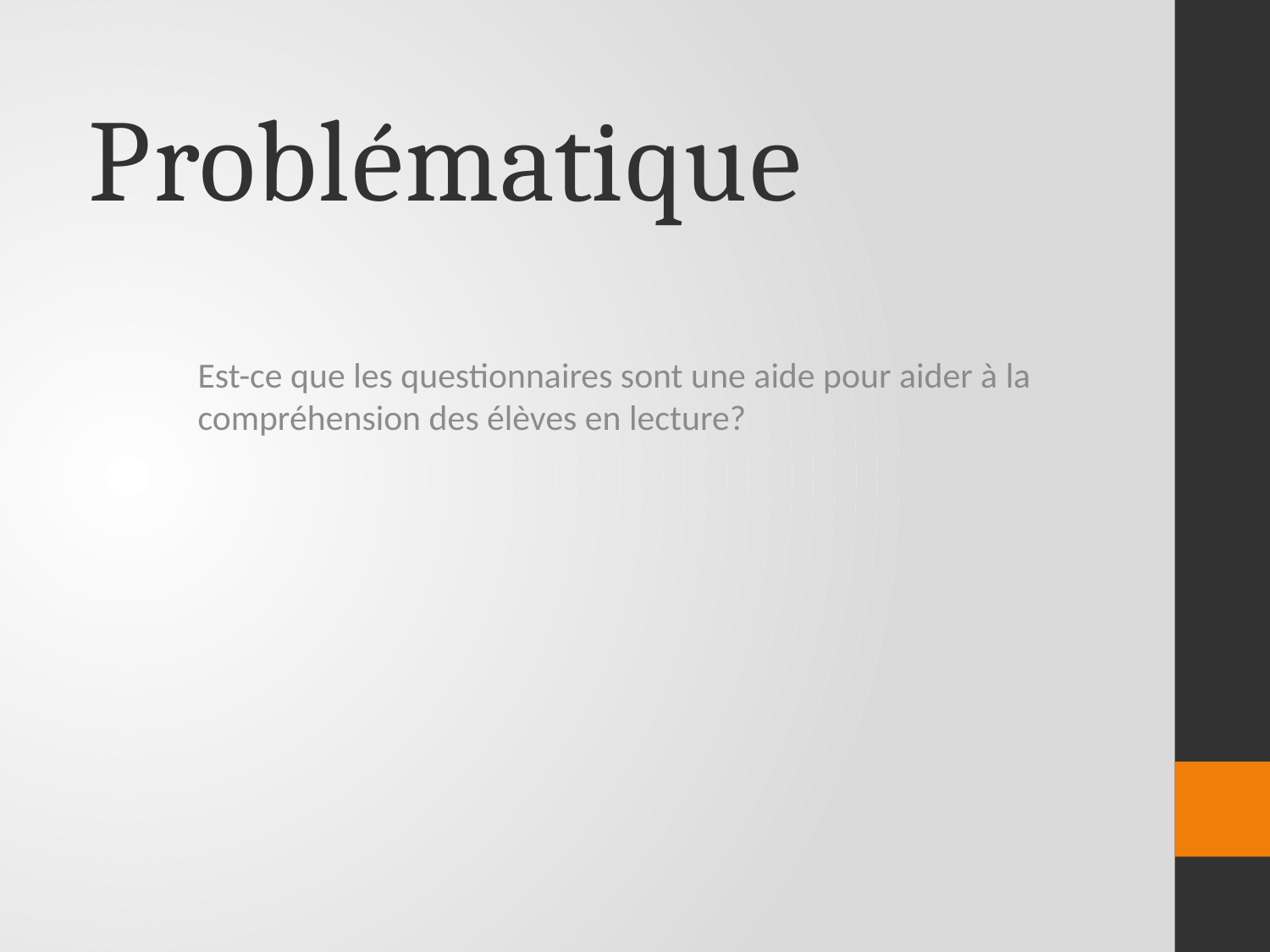

# Problématique
Est-ce que les questionnaires sont une aide pour aider à la compréhension des élèves en lecture?